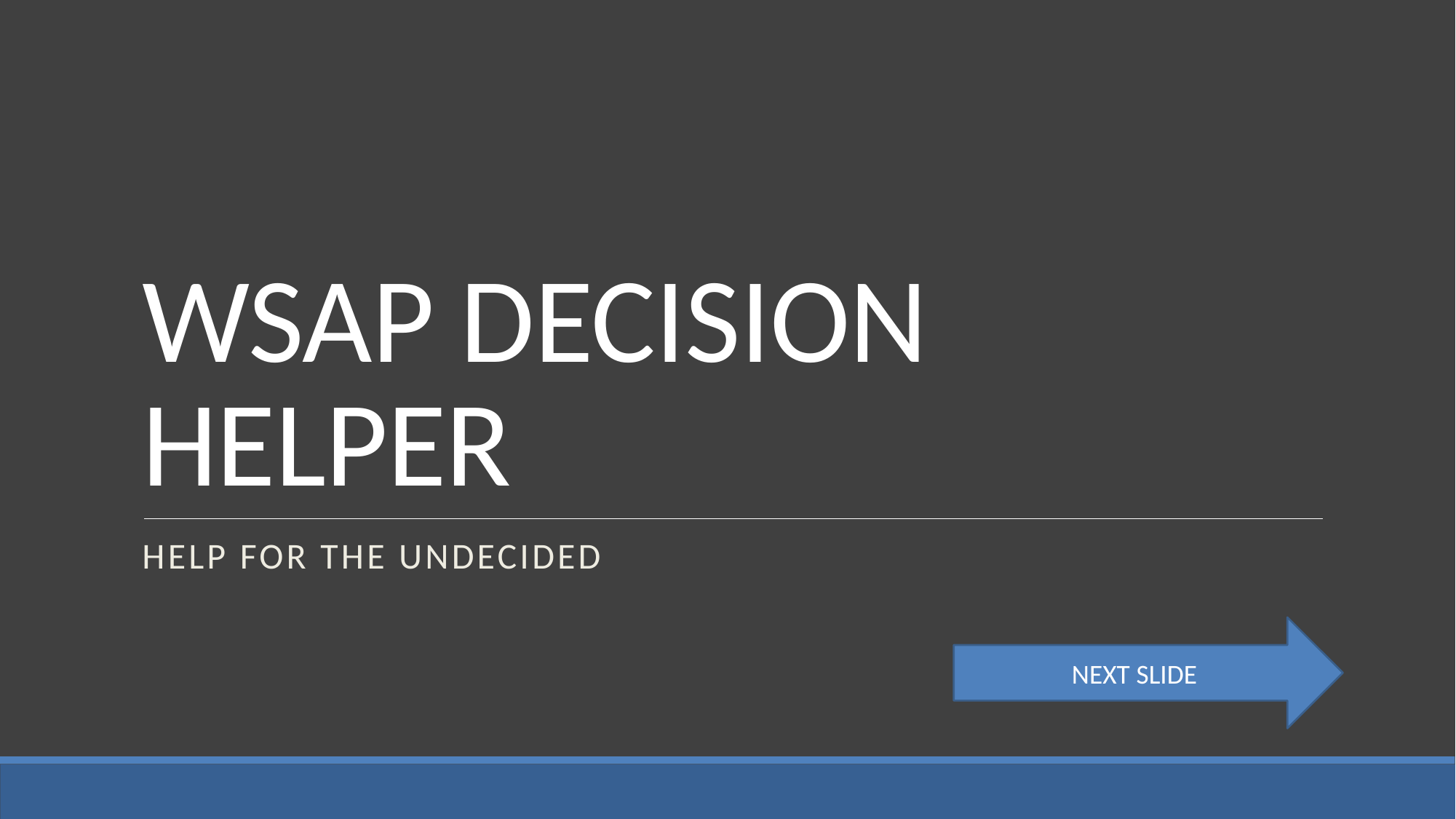

# WSAP DECISION HELPER
Help for the undecided
NEXT SLIDE